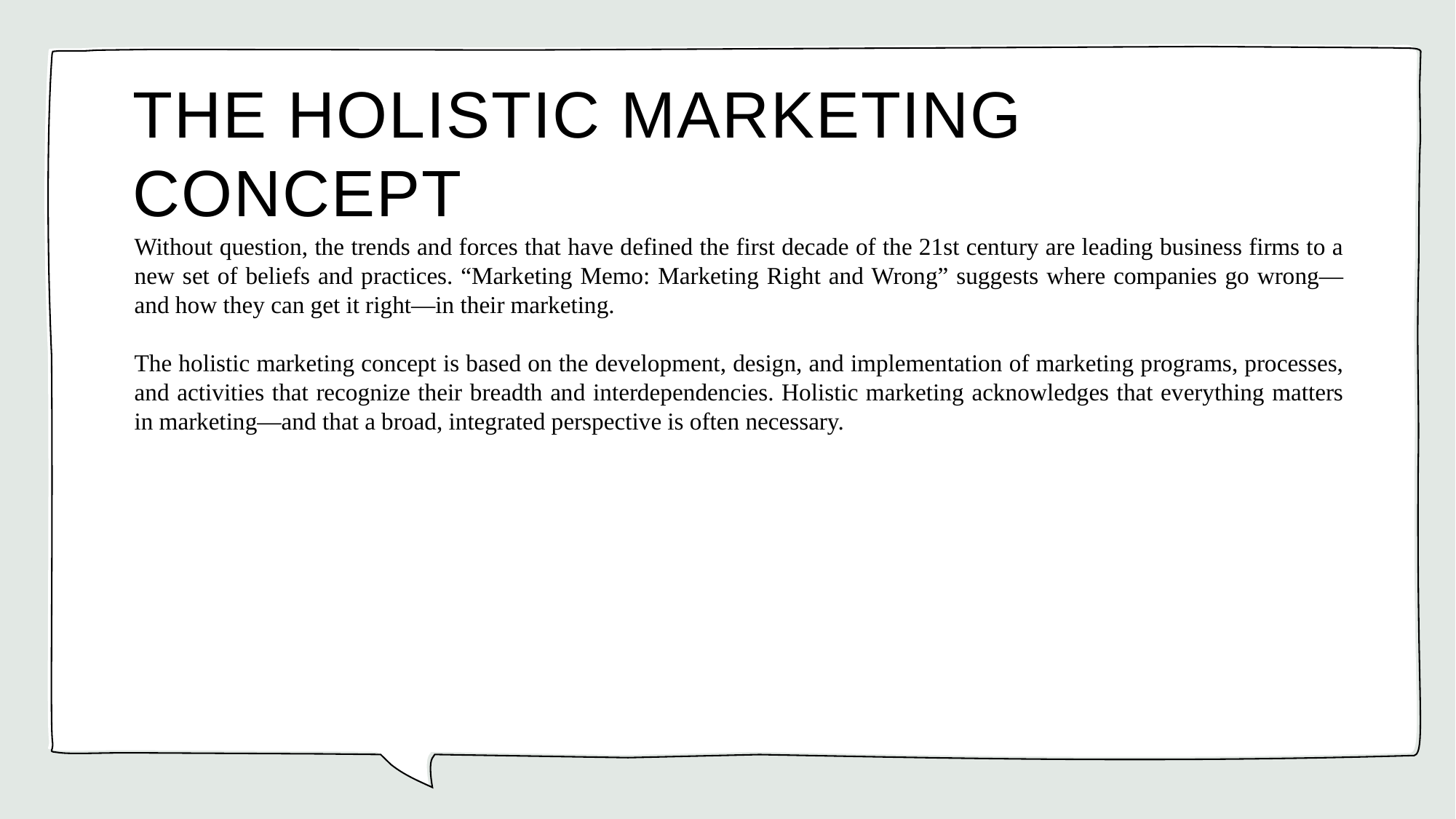

# THE HOLISTIC MARKETING CONCEPT
Without question, the trends and forces that have defined the first decade of the 21st century are leading business firms to a new set of beliefs and practices. “Marketing Memo: Marketing Right and Wrong” suggests where companies go wrong—and how they can get it right—in their marketing.

The holistic marketing concept is based on the development, design, and implementation of marketing programs, processes, and activities that recognize their breadth and interdependencies. Holistic marketing acknowledges that everything matters in marketing—and that a broad, integrated perspective is often necessary.